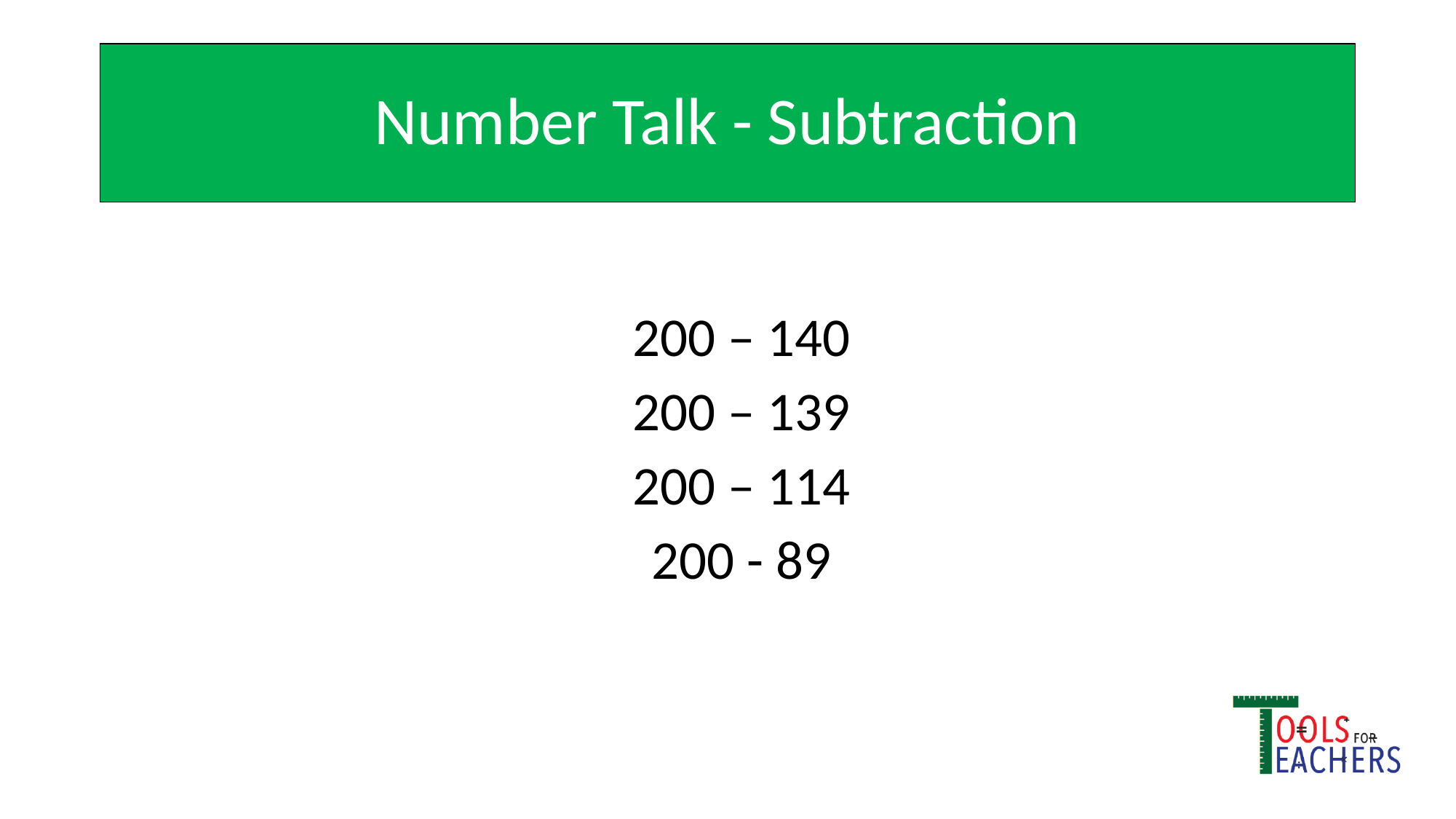

# Number Talk - Subtraction

200 – 140
200 – 139
200 – 114
200 - 89